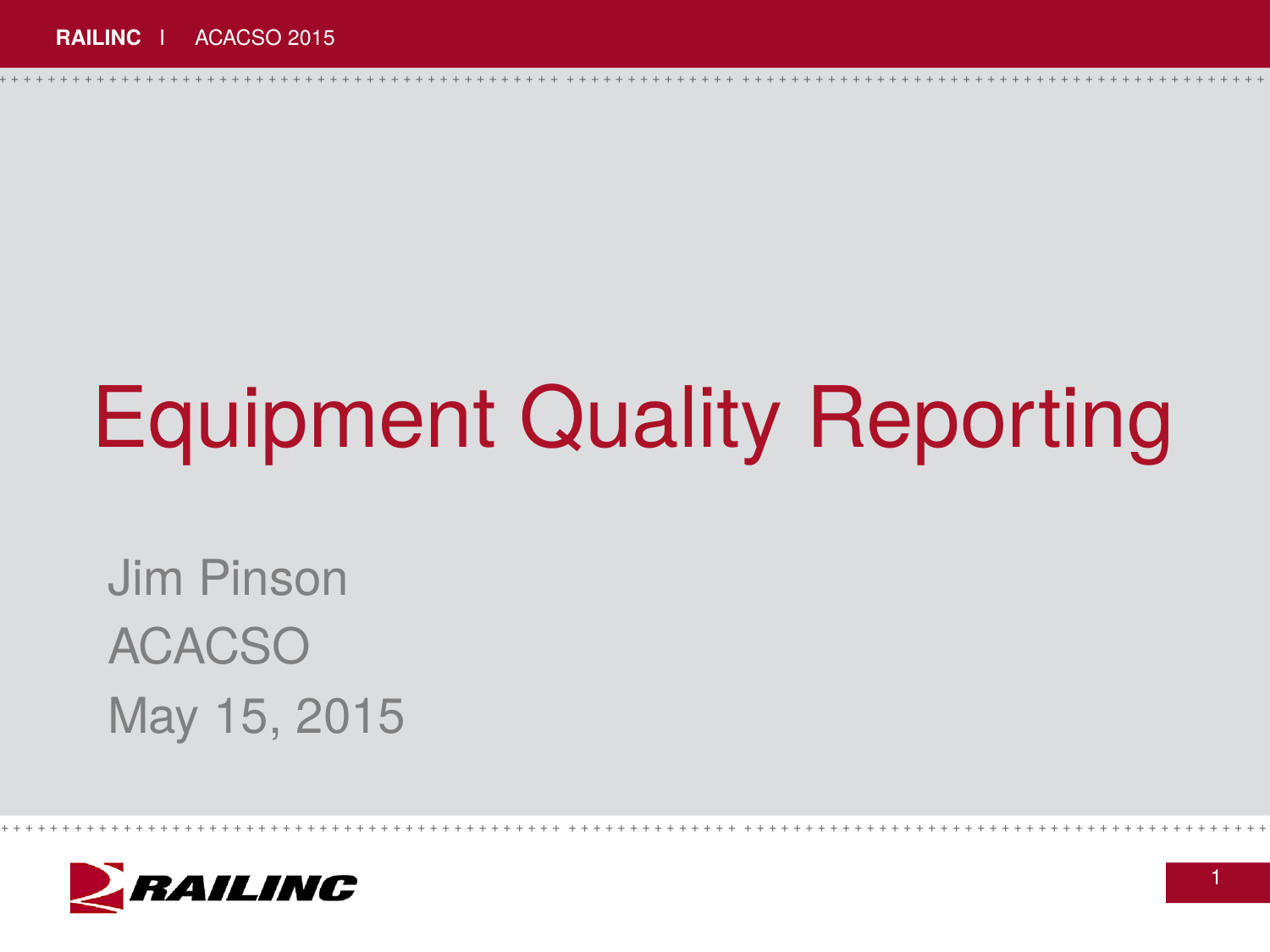

Equipment Quality Reporting
Jim Pinson
ACACSO
May 15, 2015
1